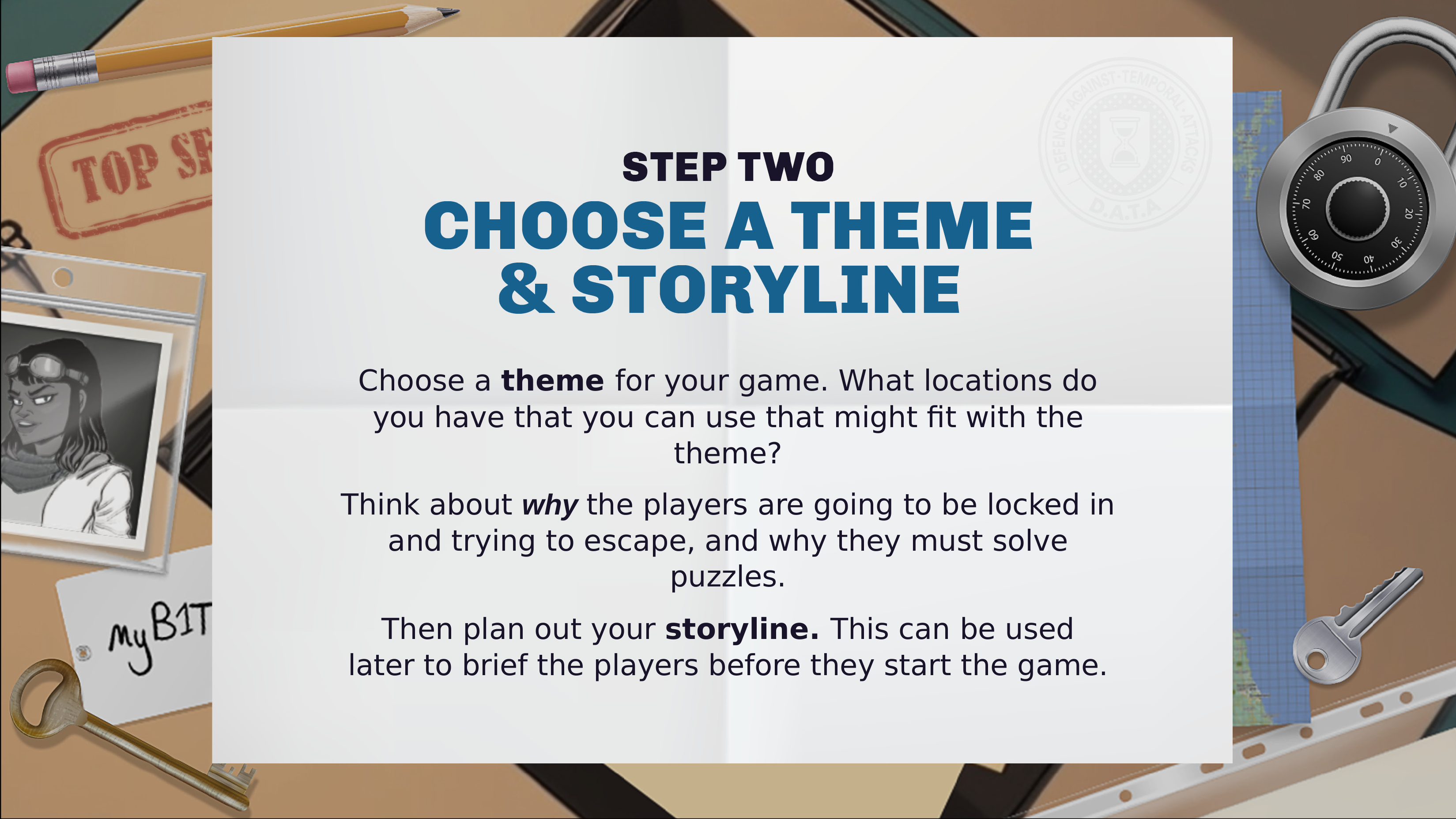

Choose a theme for your game. What locations do you have that you can use that might fit with the theme?
Think about why the players are going to be locked in and trying to escape, and why they must solve puzzles.
Then plan out your storyline. This can be used later to brief the players before they start the game.